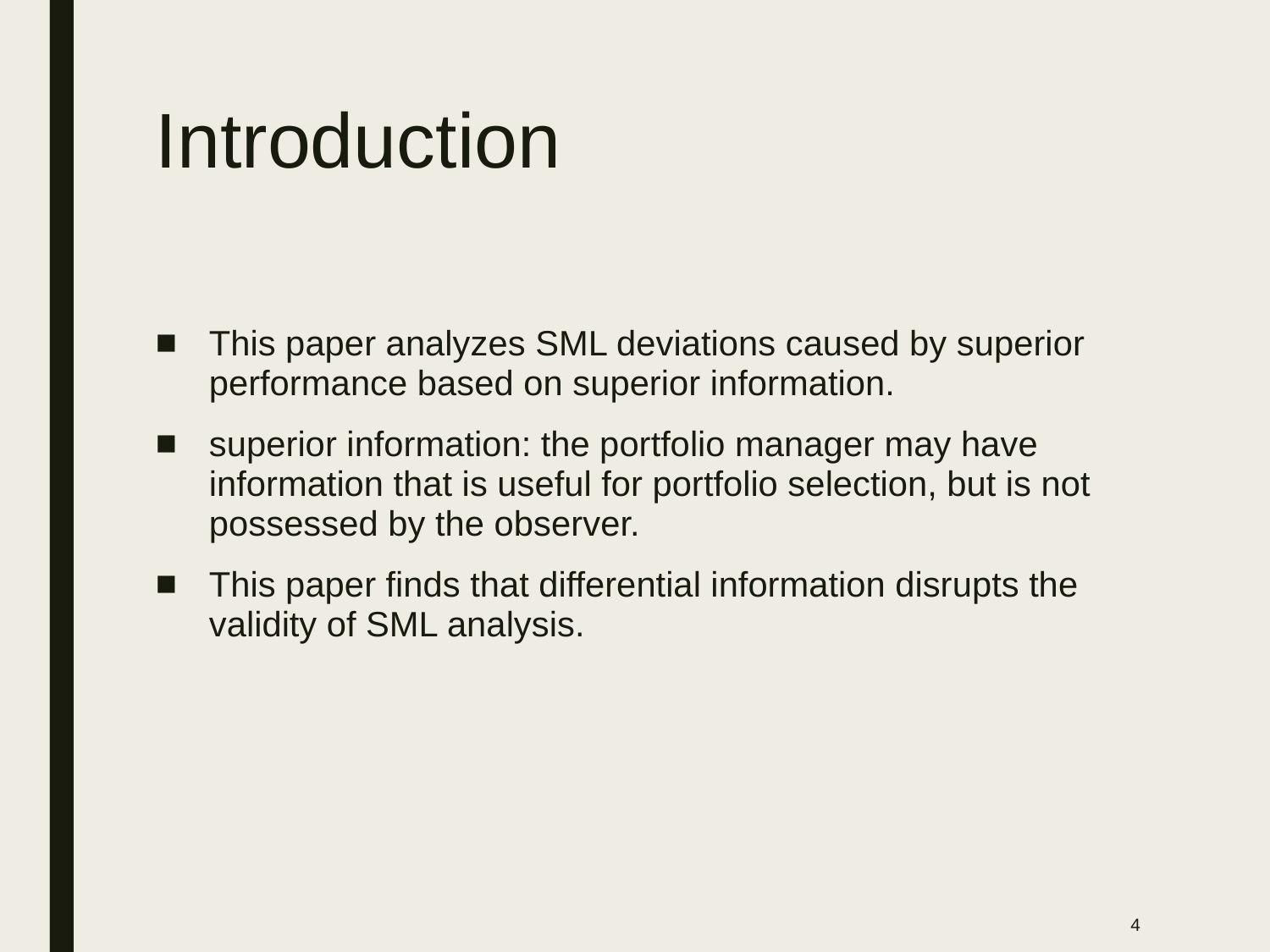

# Introduction
This paper analyzes SML deviations caused by superior performance based on superior information.
superior information: the portfolio manager may have information that is useful for portfolio selection, but is not possessed by the observer.
This paper finds that differential information disrupts the validity of SML analysis.
4